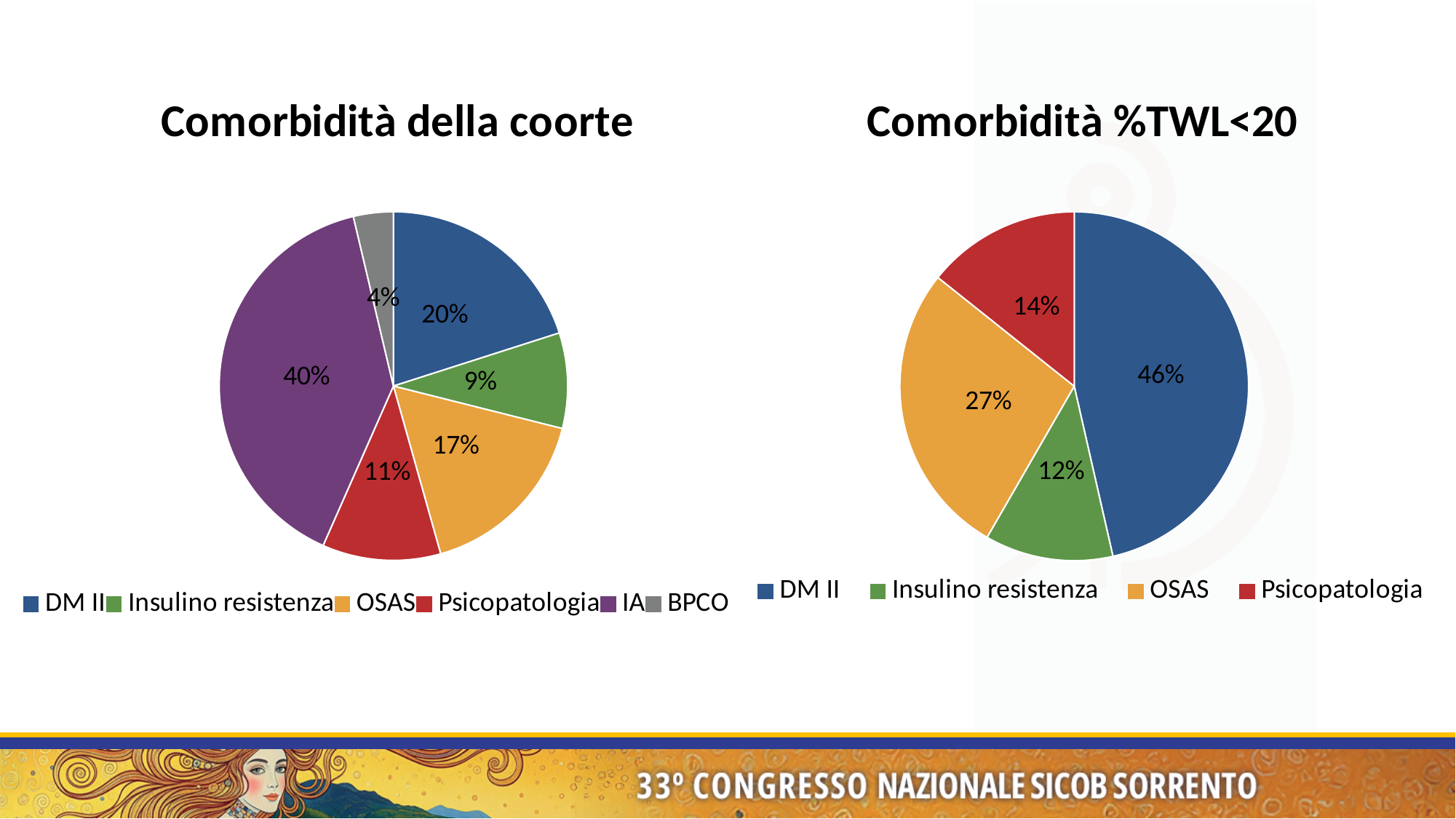

### Chart: Comorbidità della coorte

| Category | Regione 1 |
|---|---|
| DM II | 179.0 |
| Insulino resistenza | 79.0 |
| OSAS | 149.0 |
| Psicopatologia | 98.0 |
| IA | 354.0 |
| BPCO | 33.0 |

### Chart: Comorbidità %TWL<20

| Category | Regione 1 |
|---|---|
| DM II | 39.0 |
| Insulino resistenza | 10.0 |
| OSAS | 23.0 |
| Psicopatologia | 12.0 |